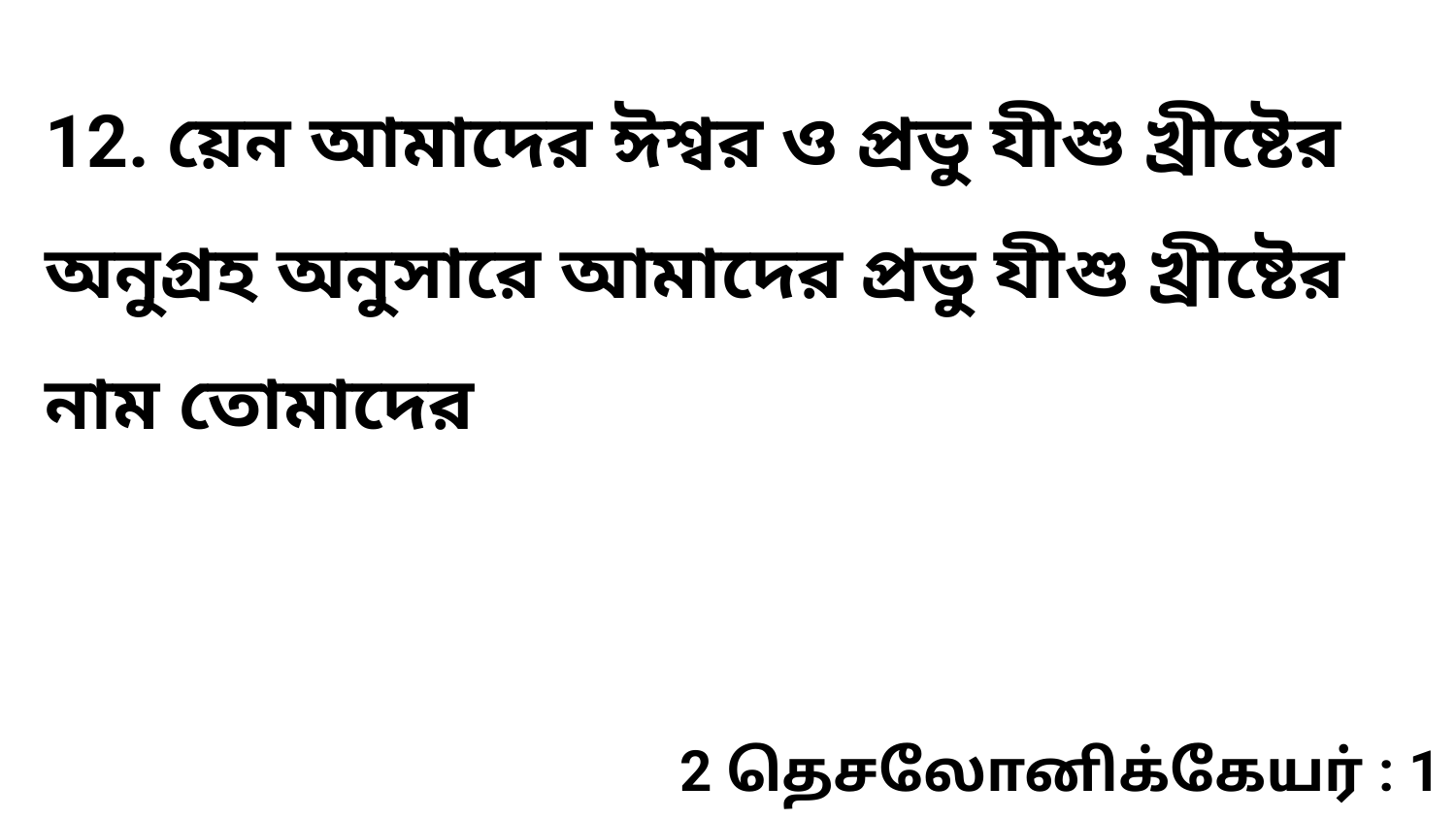

12. য়েন আমাদের ঈশ্বর ও প্রভু যীশু খ্রীষ্টের অনুগ্রহ অনুসারে আমাদের প্রভু যীশু খ্রীষ্টের নাম তোমাদের
2 தெசலோனிக்கேயர் : 1